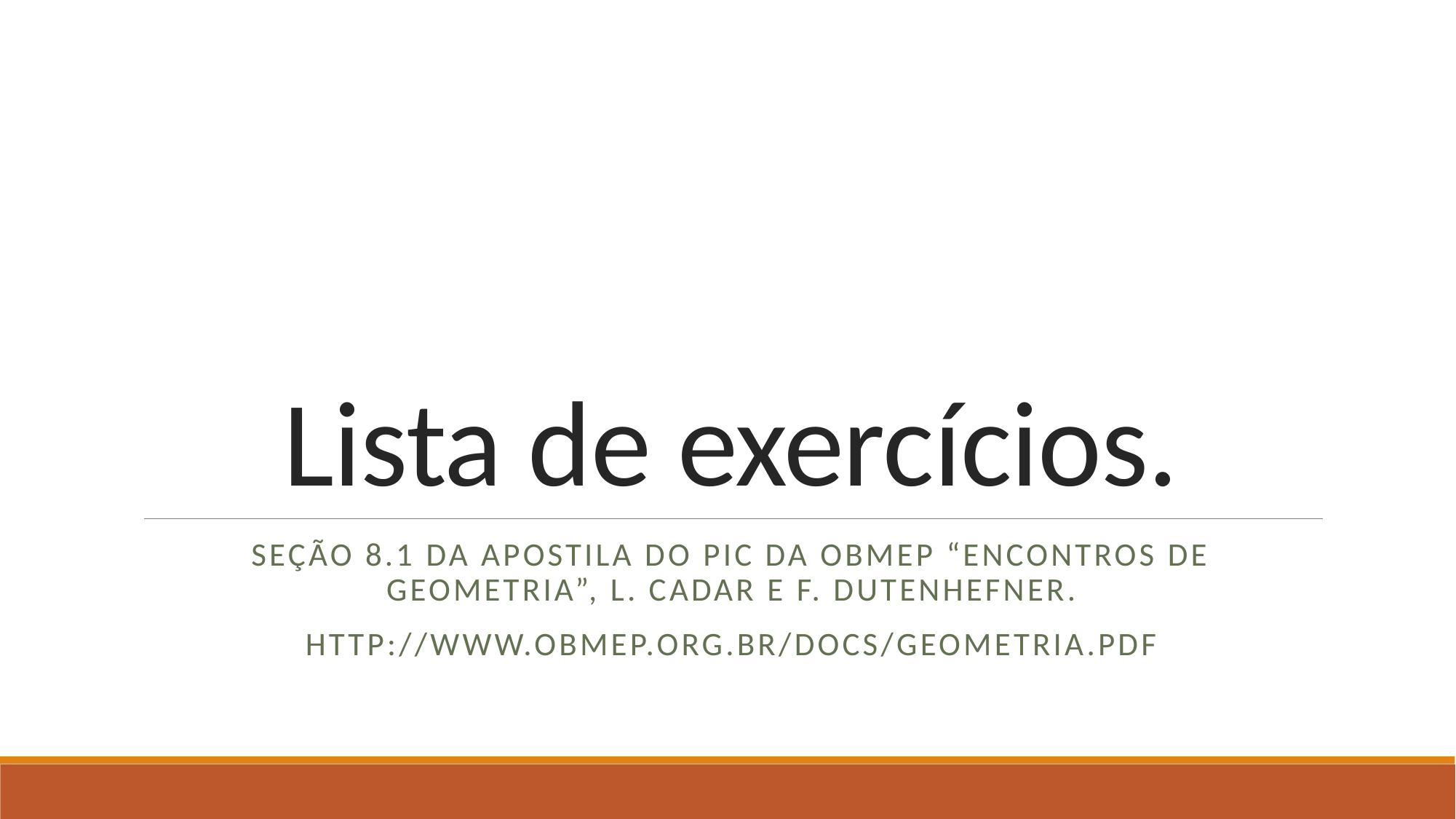

# Lista de exercícios.
seção 8.1 da Apostila do PIC da OBMEP “Encontros de Geometria”, L. Cadar e F. Dutenhefner.
http://www.obmep.org.br/docs/Geometria.pdf